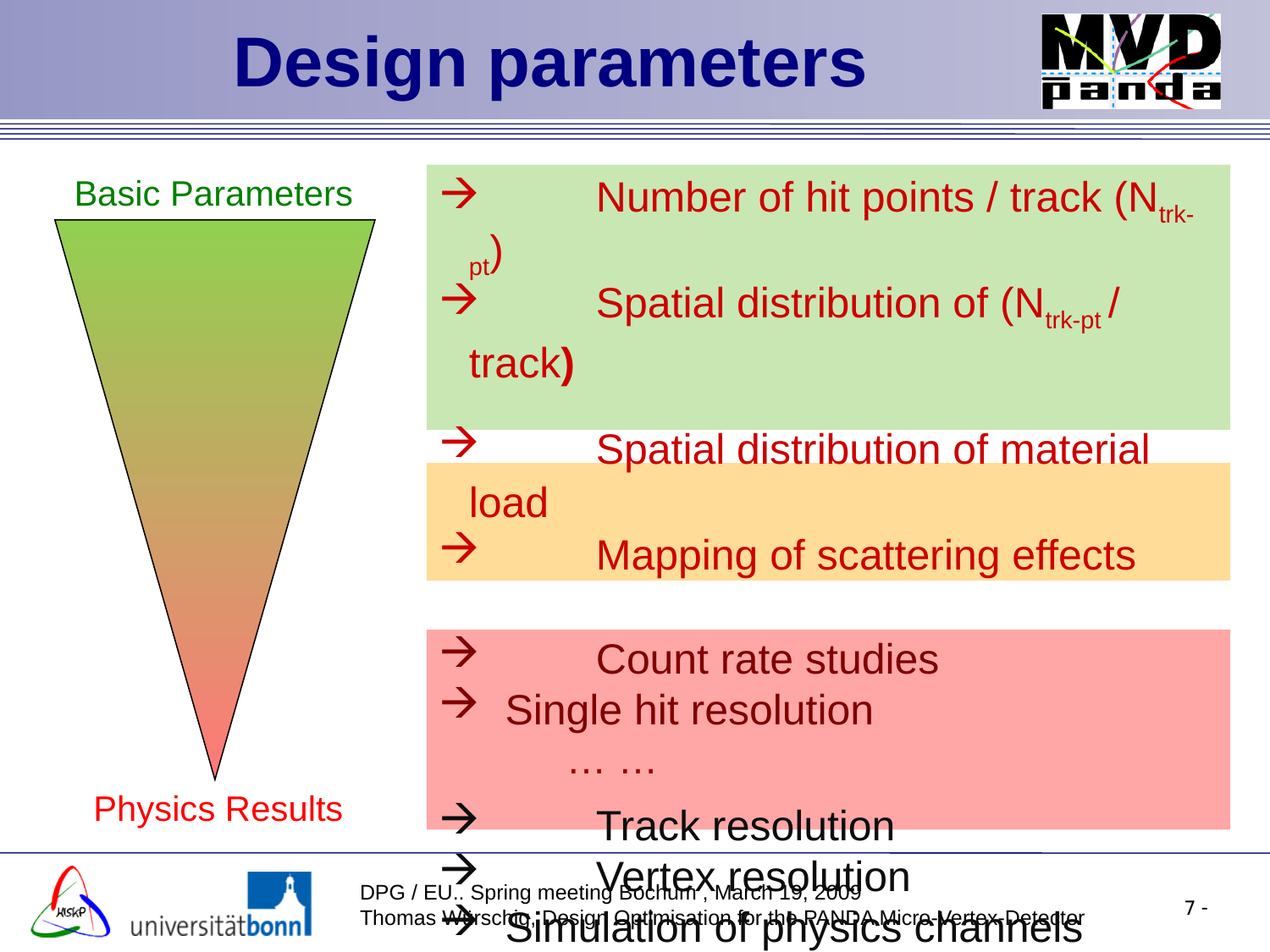

# Design parameters

 	Number of hit points / track (Ntrk-pt)
 	Spatial distribution of (Ntrk-pt / track)

 	Spatial distribution of material load
 	Mapping of scattering effects

 	Count rate studies
  Single hit resolution
 	… …

	Track resolution
 	Vertex resolution
  Simulation of physics channels
	(R. Jäkel, HK 25.7)

Basic Parameters

Physics Results